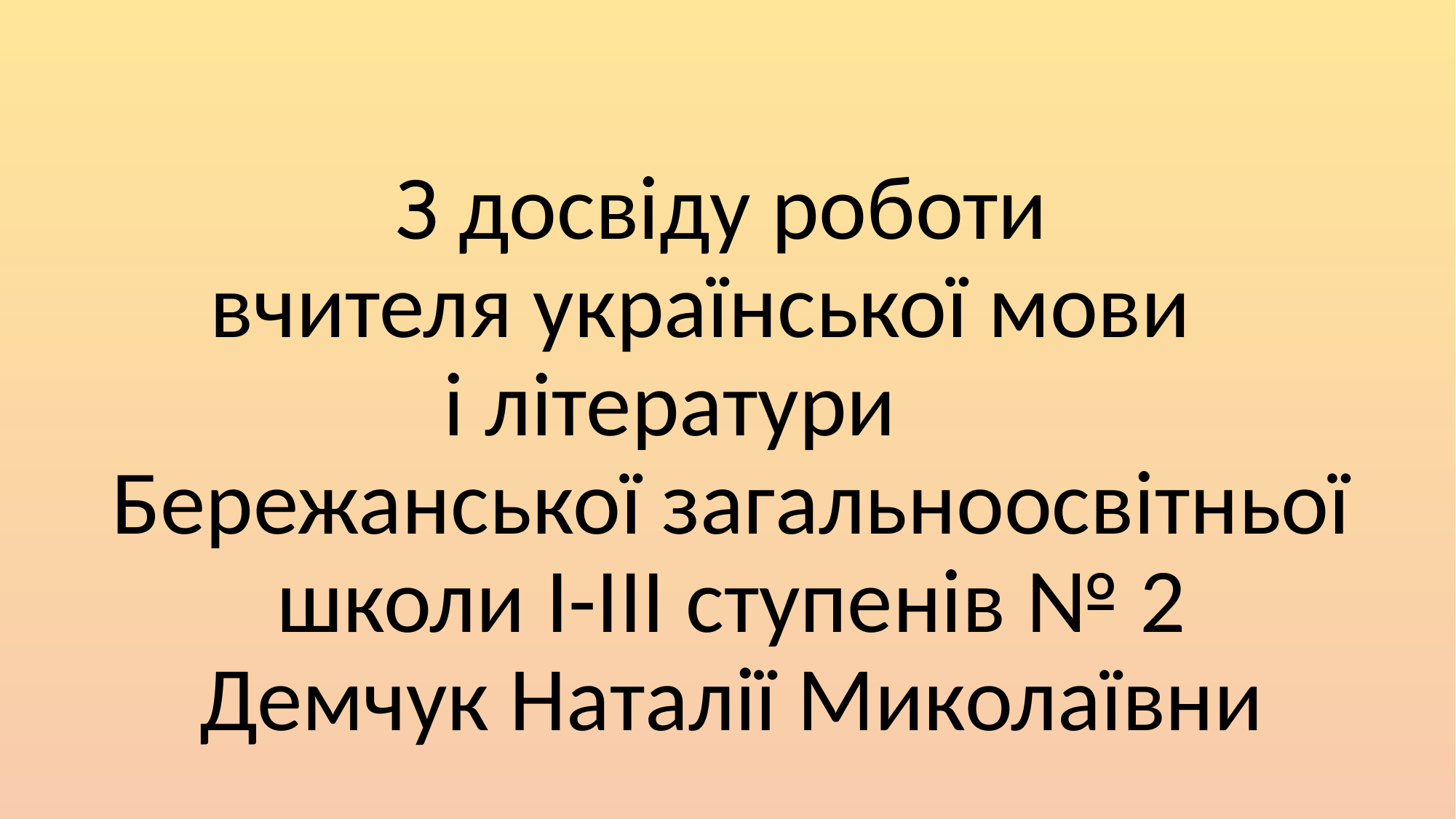

# З досвіду роботи вчителя української мови і літератури            Бережанської загальноосвітньої школи І-ІІІ ступенів № 2 Демчук Наталії Миколаївни